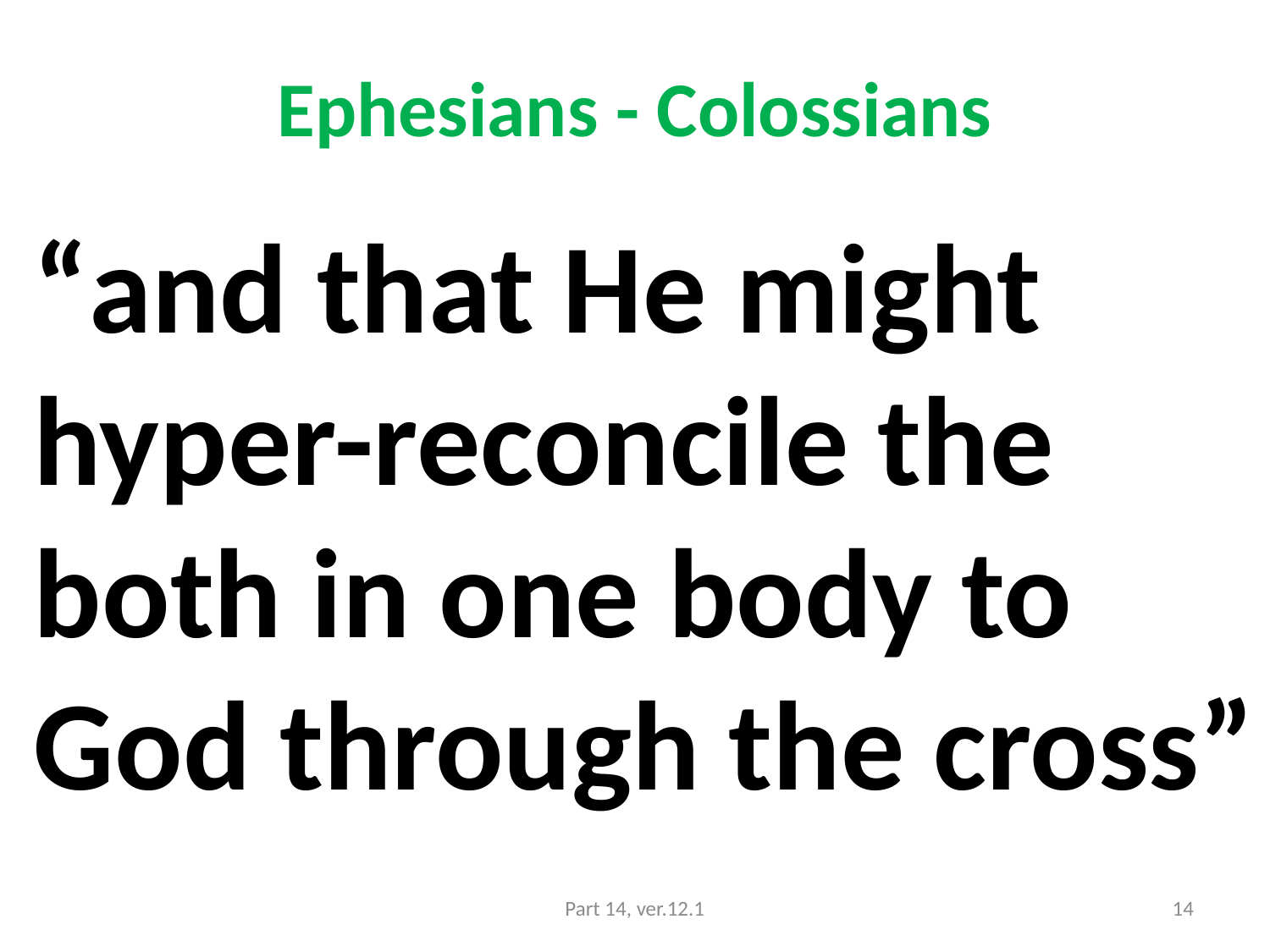

# Ephesians - Colossians
“and that He might hyper-reconcile the both in one body to God through the cross”
Part 14, ver.12.1
14